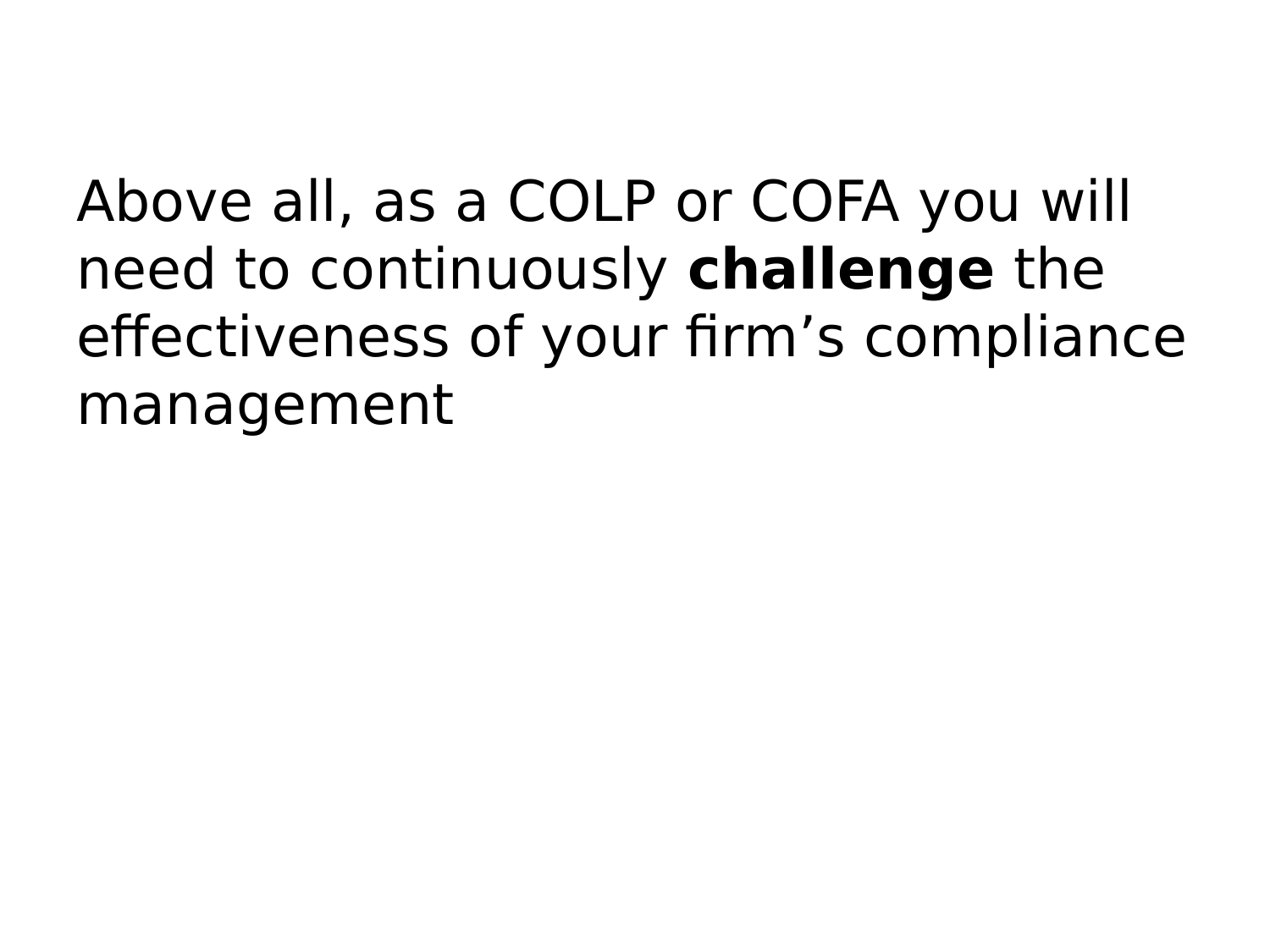

# Above all, as a COLP or COFA you will need to continuously challenge the effectiveness of your firm’s compliance management